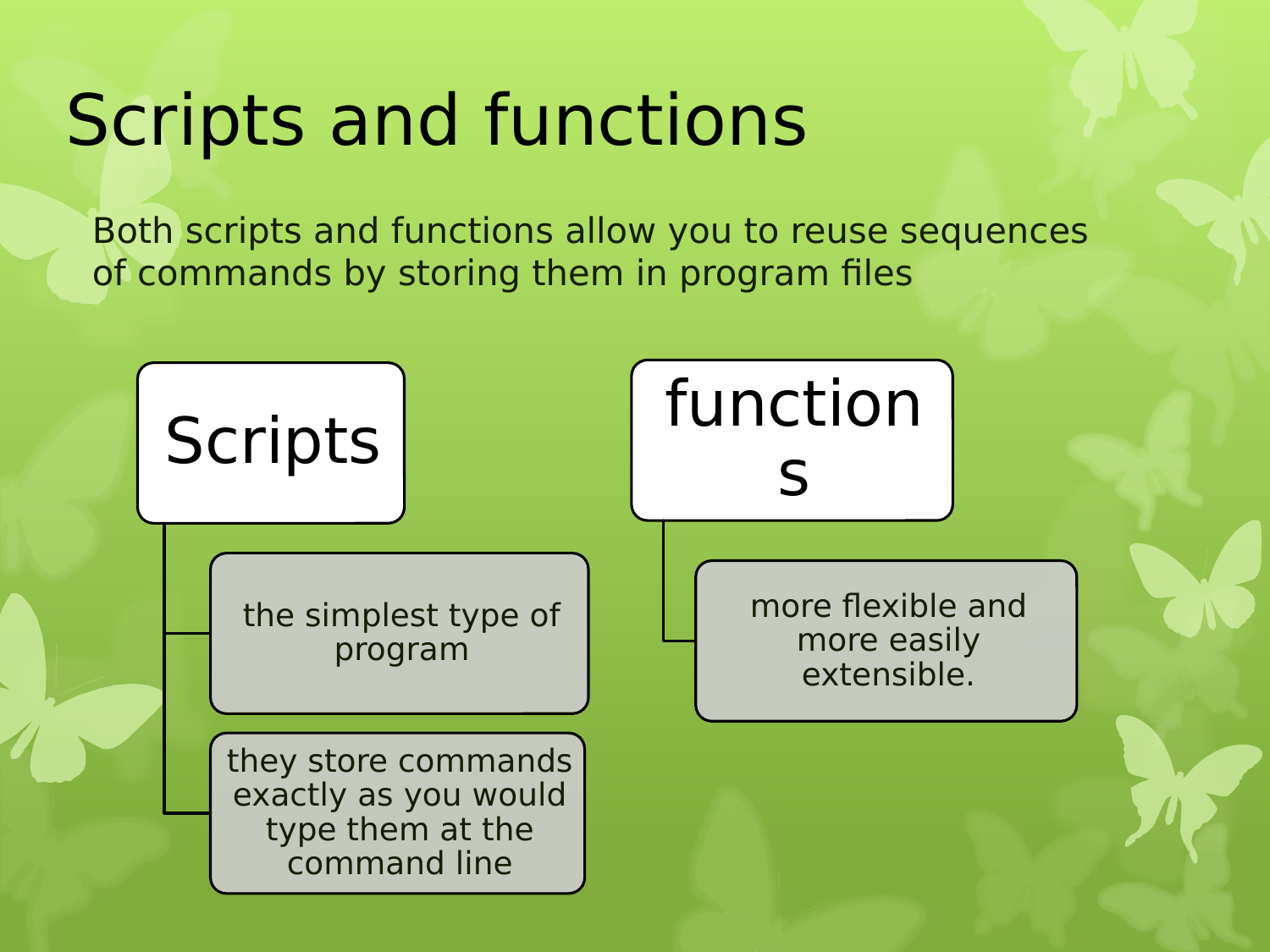

Scripts and functions
# Both scripts and functions allow you to reuse sequences of commands by storing them in program files
Scripts
they store commands exactly as you would type them at the command line
the simplest type of program
functions
more flexible and more easily extensible.